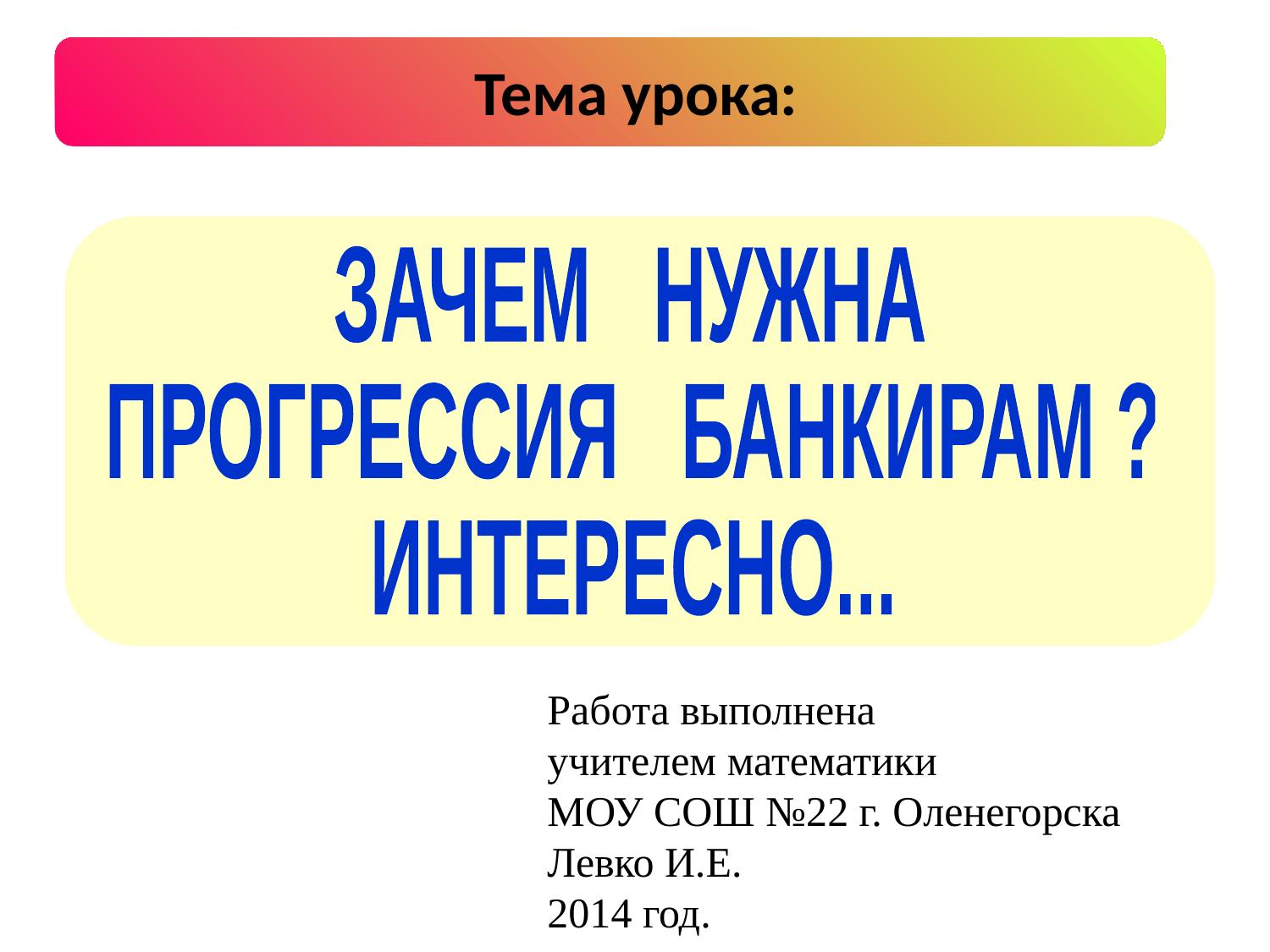

# Тема урока:

ЗАЧЕМ   НУЖНА
ПРОГРЕССИЯ   БАНКИРАМ ?
ИНТЕРЕСНО...
Работа выполнена
учителем математики
МОУ СОШ №22 г. Оленегорска
Левко И.Е.
2014 год.